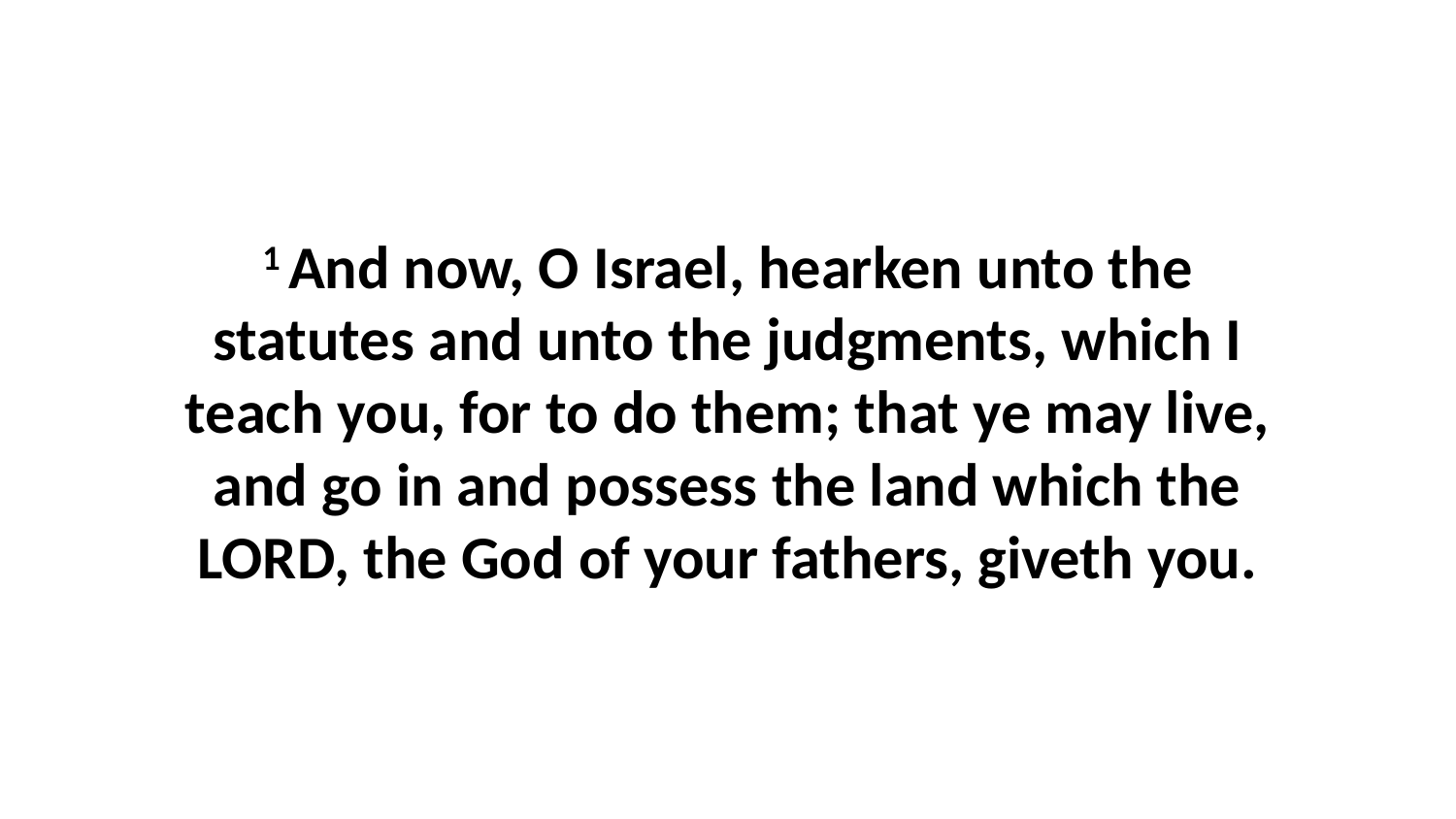

1 And now, O Israel, hearken unto the statutes and unto the judgments, which I teach you, for to do them; that ye may live, and go in and possess the land which the LORD, the God of your fathers, giveth you.